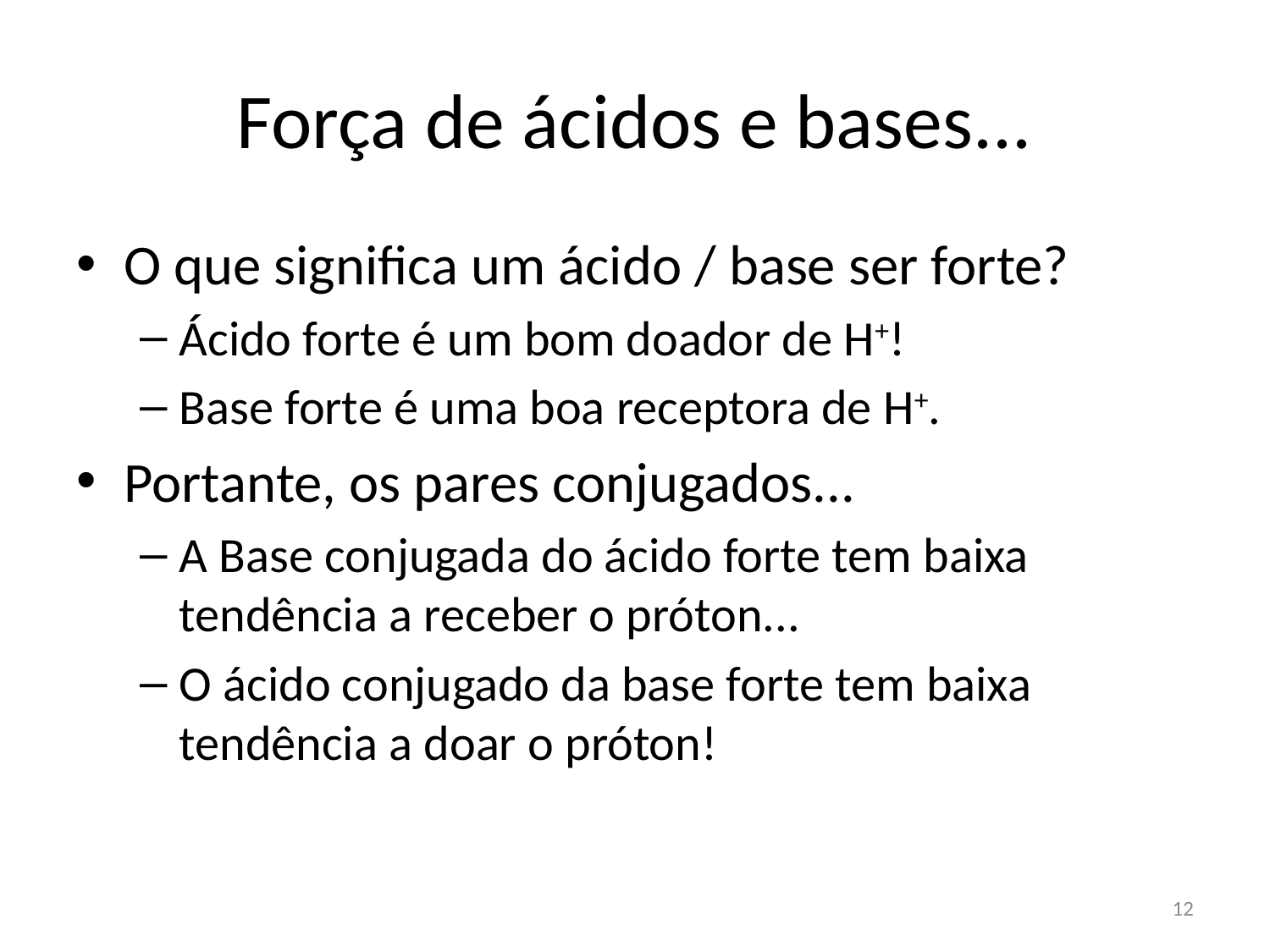

# Força de ácidos e bases...
O que significa um ácido / base ser forte?
Ácido forte é um bom doador de H+!
Base forte é uma boa receptora de H+.
Portante, os pares conjugados...
A Base conjugada do ácido forte tem baixa tendência a receber o próton...
O ácido conjugado da base forte tem baixa tendência a doar o próton!
12